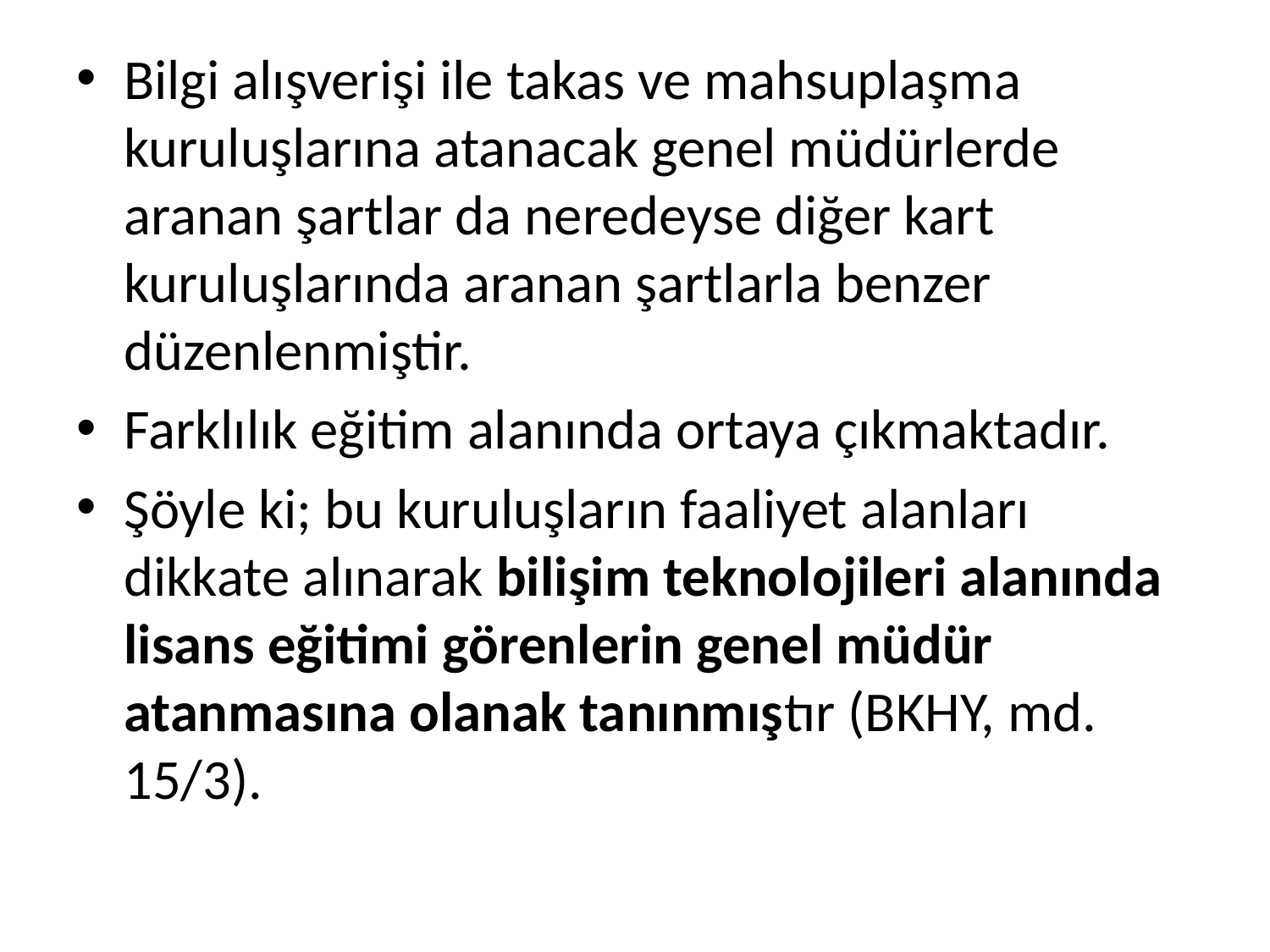

Bilgi alışverişi ile takas ve mahsuplaşma kuruluşlarına atanacak genel müdürlerde aranan şartlar da neredeyse diğer kart kuruluşlarında aranan şartlarla benzer düzenlenmiştir.
Farklılık eğitim alanında ortaya çıkmaktadır.
Şöyle ki; bu kuruluşların faaliyet alanları dikkate alınarak bilişim teknolojileri alanında lisans eğitimi görenlerin genel müdür atanmasına olanak tanınmıştır (BKHY, md. 15/3).